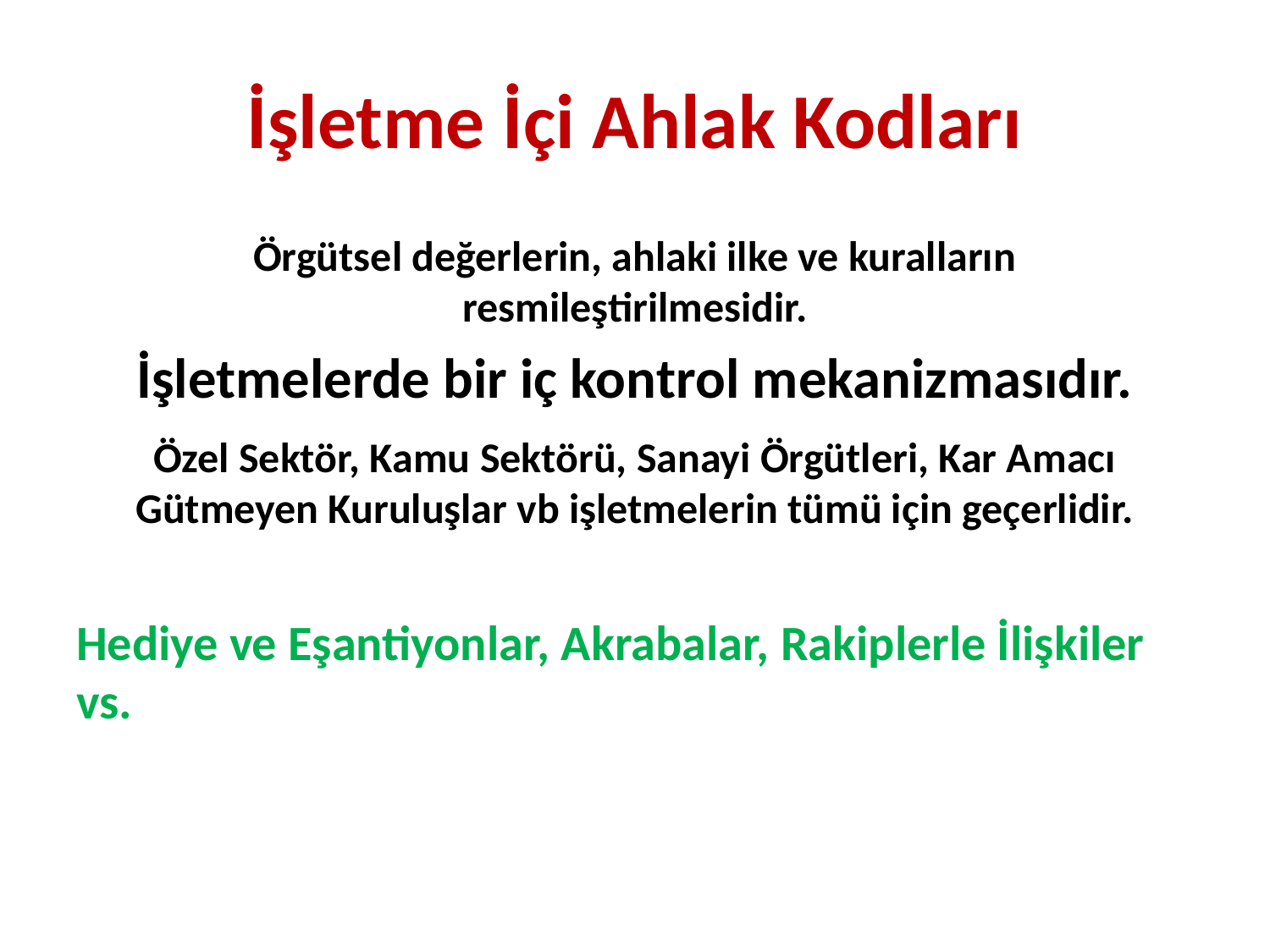

# İşletme İçi Ahlak Kodları
Örgütsel değerlerin, ahlaki ilke ve kuralların resmileştirilmesidir.
İşletmelerde bir iç kontrol mekanizmasıdır.
Özel Sektör, Kamu Sektörü, Sanayi Örgütleri, Kar Amacı Gütmeyen Kuruluşlar vb işletmelerin tümü için geçerlidir.

Hediye ve Eşantiyonlar, Akrabalar, Rakiplerle İlişkiler vs.